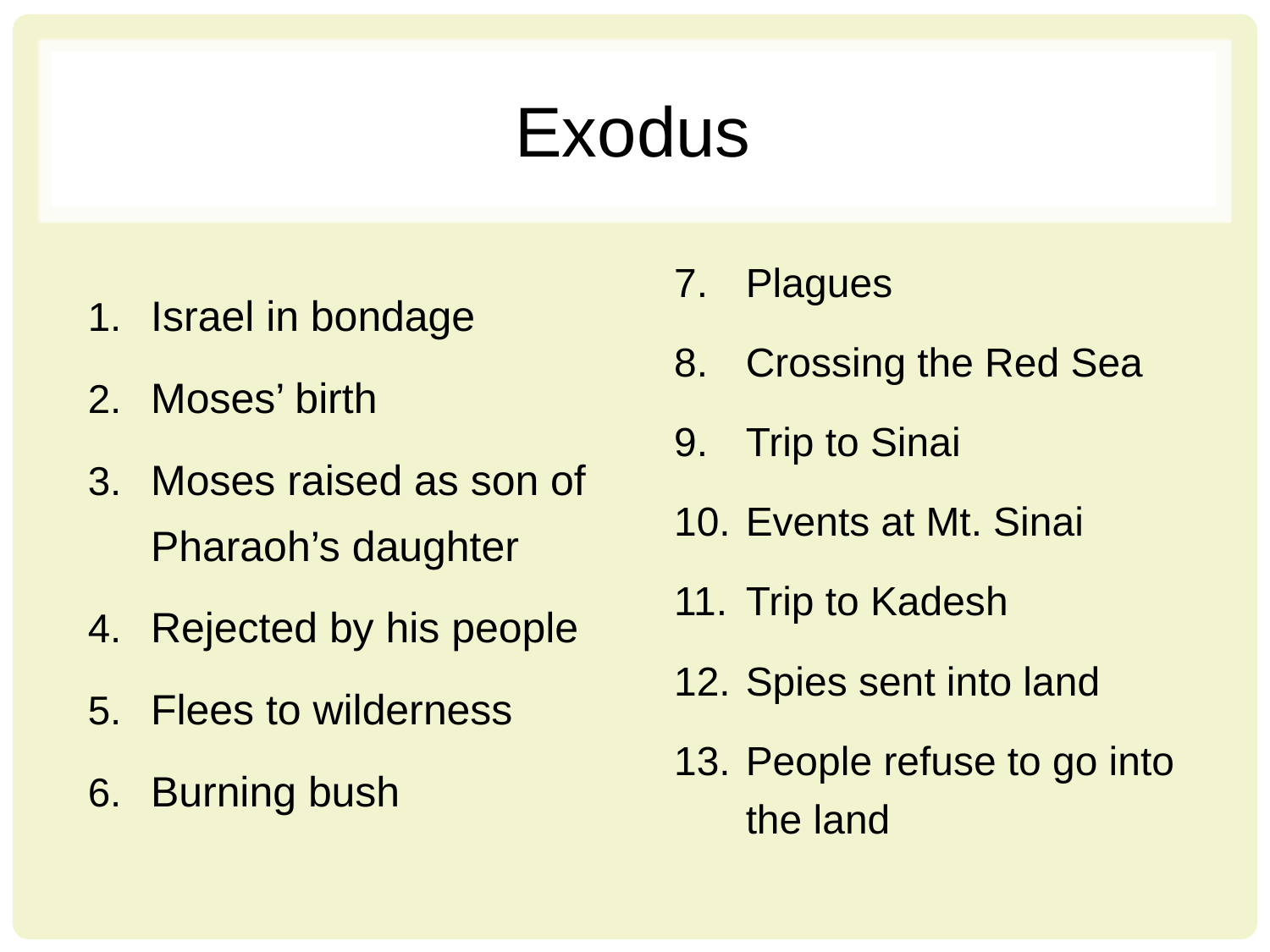

# Exodus
Israel in bondage
Moses’ birth
Moses raised as son of Pharaoh’s daughter
Rejected by his people
Flees to wilderness
Burning bush
Plagues
Crossing the Red Sea
Trip to Sinai
Events at Mt. Sinai
Trip to Kadesh
Spies sent into land
People refuse to go into the land